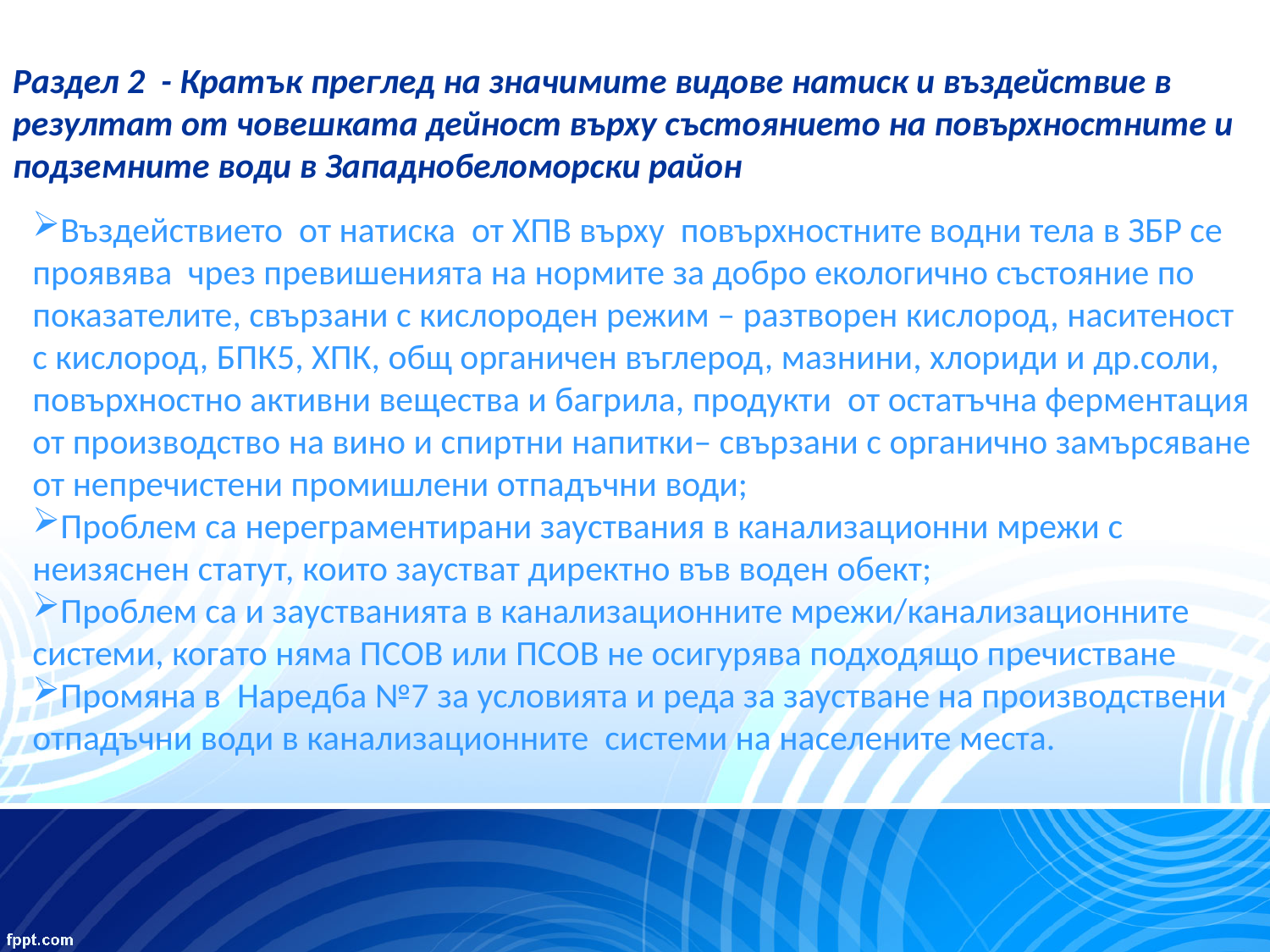

Раздел 2  - Кратък преглед на значимите видове натиск и въздействие в резултат от човешката дейност върху състоянието на повърхностните и подземните води в Западнобеломорски район
Въздействието  от натиска  от ХПВ върху  повърхностните водни тела в ЗБР се проявява  чрез превишенията на нормите за добро екологично състояние по показателите, свързани с кислороден режим – разтворен кислород, наситеност с кислород, БПК5, ХПК, общ органичен въглерод, мазнини, хлориди и др.соли, повърхностно активни вещества и багрила, продукти  от остатъчна ферментация от производство на вино и спиртни напитки– свързани с органично замърсяване от непречистени промишлени отпадъчни води;
Проблем са нереграментирани зауствания в канализационни мрежи с неизяснен статут, които заустват директно във воден обект;
Проблем са и заустванията в канализационните мрежи/канализационните системи, когато няма ПСОВ или ПСОВ не осигурява подходящо пречистване
Промяна в  Наредба №7 за условията и реда за заустване на производствени отпадъчни води в канализационните  системи на населените места.